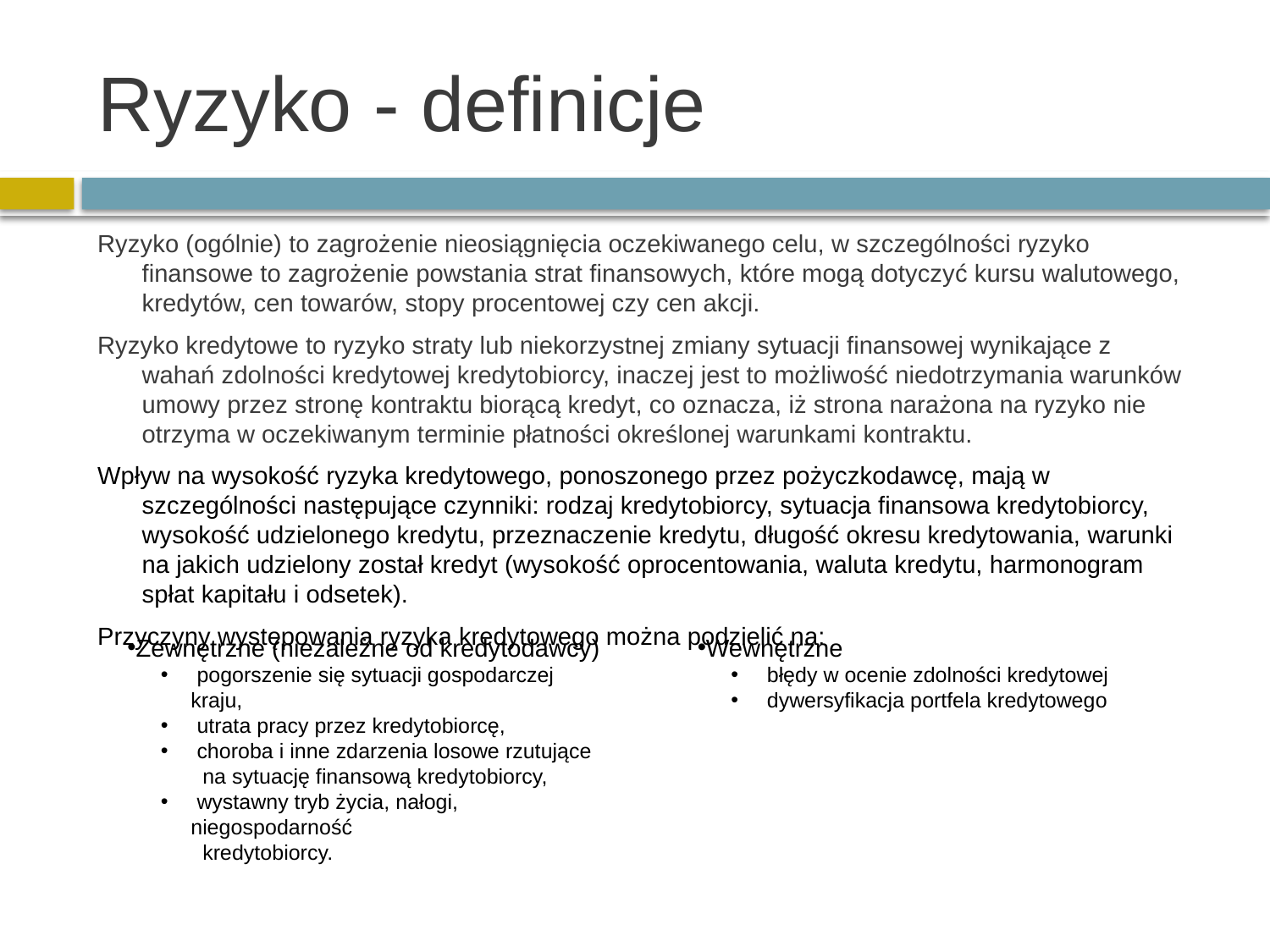

# Ryzyko - definicje
Ryzyko (ogólnie) to zagrożenie nieosiągnięcia oczekiwanego celu, w szczególności ryzyko finansowe to zagrożenie powstania strat finansowych, które mogą dotyczyć kursu walutowego, kredytów, cen towarów, stopy procentowej czy cen akcji.
Ryzyko kredytowe to ryzyko straty lub niekorzystnej zmiany sytuacji finansowej wynikające z wahań zdolności kredytowej kredytobiorcy, inaczej jest to możliwość niedotrzymania warunków umowy przez stronę kontraktu biorącą kredyt, co oznacza, iż strona narażona na ryzyko nie otrzyma w oczekiwanym terminie płatności określonej warunkami kontraktu.
Wpływ na wysokość ryzyka kredytowego, ponoszonego przez pożyczkodawcę, mają w szczególności następujące czynniki: rodzaj kredytobiorcy, sytuacja finansowa kredytobiorcy, wysokość udzielonego kredytu, przeznaczenie kredytu, długość okresu kredytowania, warunki na jakich udzielony został kredyt (wysokość oprocentowania, waluta kredytu, harmonogram spłat kapitału i odsetek).
Przyczyny występowania ryzyka kredytowego można podzielić na:
Wewnętrzne
 błędy w ocenie zdolności kredytowej
 dywersyfikacja portfela kredytowego

Zewnętrzne (niezależne od kredytodawcy)
 pogorszenie się sytuacji gospodarczej kraju,
 utrata pracy przez kredytobiorcę,
 choroba i inne zdarzenia losowe rzutujące
  na sytuację finansową kredytobiorcy,
 wystawny tryb życia, nałogi, niegospodarność
  kredytobiorcy.